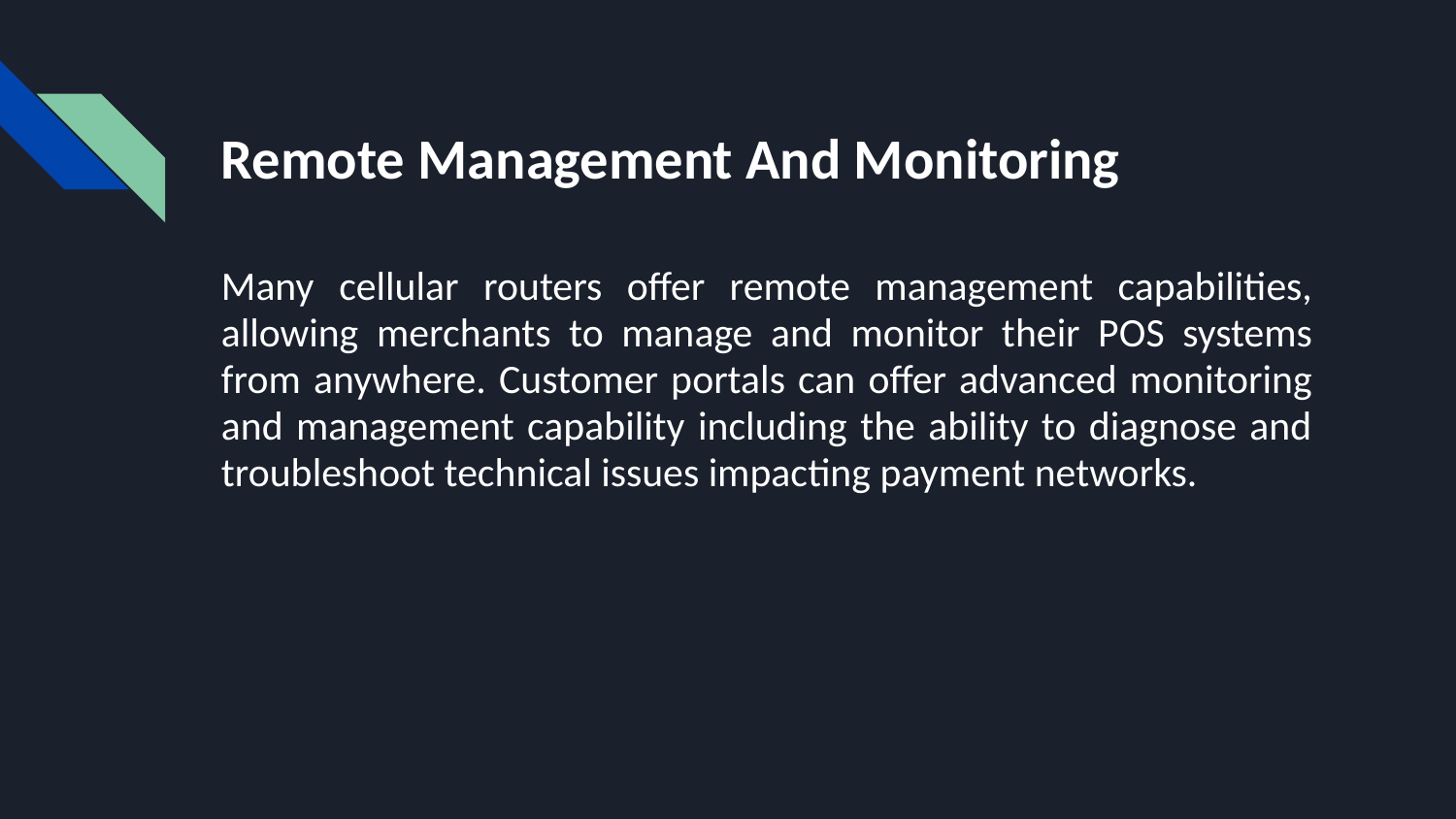

# Remote Management And Monitoring

Many cellular routers offer remote management capabilities, allowing merchants to manage and monitor their POS systems from anywhere. Customer portals can offer advanced monitoring and management capability including the ability to diagnose and troubleshoot technical issues impacting payment networks.